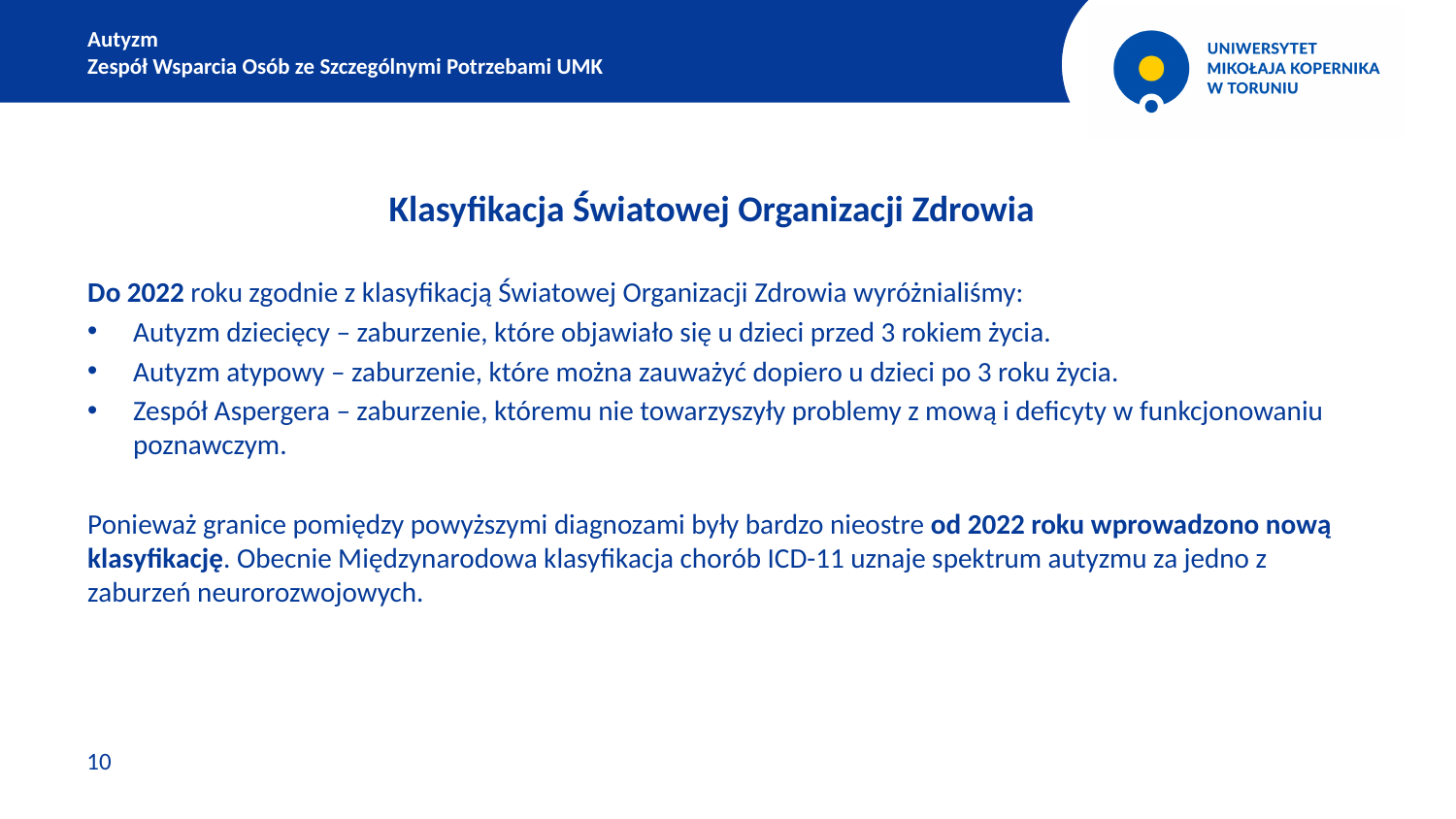

Autyzm
Zespół Wsparcia Osób ze Szczególnymi Potrzebami UMK

Klasyfikacja Światowej Organizacji Zdrowia

Do 2022 roku zgodnie z klasyfikacją Światowej Organizacji Zdrowia wyróżnialiśmy:
Autyzm dziecięcy – zaburzenie, które objawiało się u dzieci przed 3 rokiem życia.
Autyzm atypowy – zaburzenie, które można zauważyć dopiero u dzieci po 3 roku życia.
Zespół Aspergera – zaburzenie, któremu nie towarzyszyły problemy z mową i deficyty w funkcjonowaniu poznawczym.

Ponieważ granice pomiędzy powyższymi diagnozami były bardzo nieostre od 2022 roku wprowadzono nową klasyfikację. Obecnie Międzynarodowa klasyfikacja chorób ICD-11 uznaje spektrum autyzmu za jedno z zaburzeń neurorozwojowych.